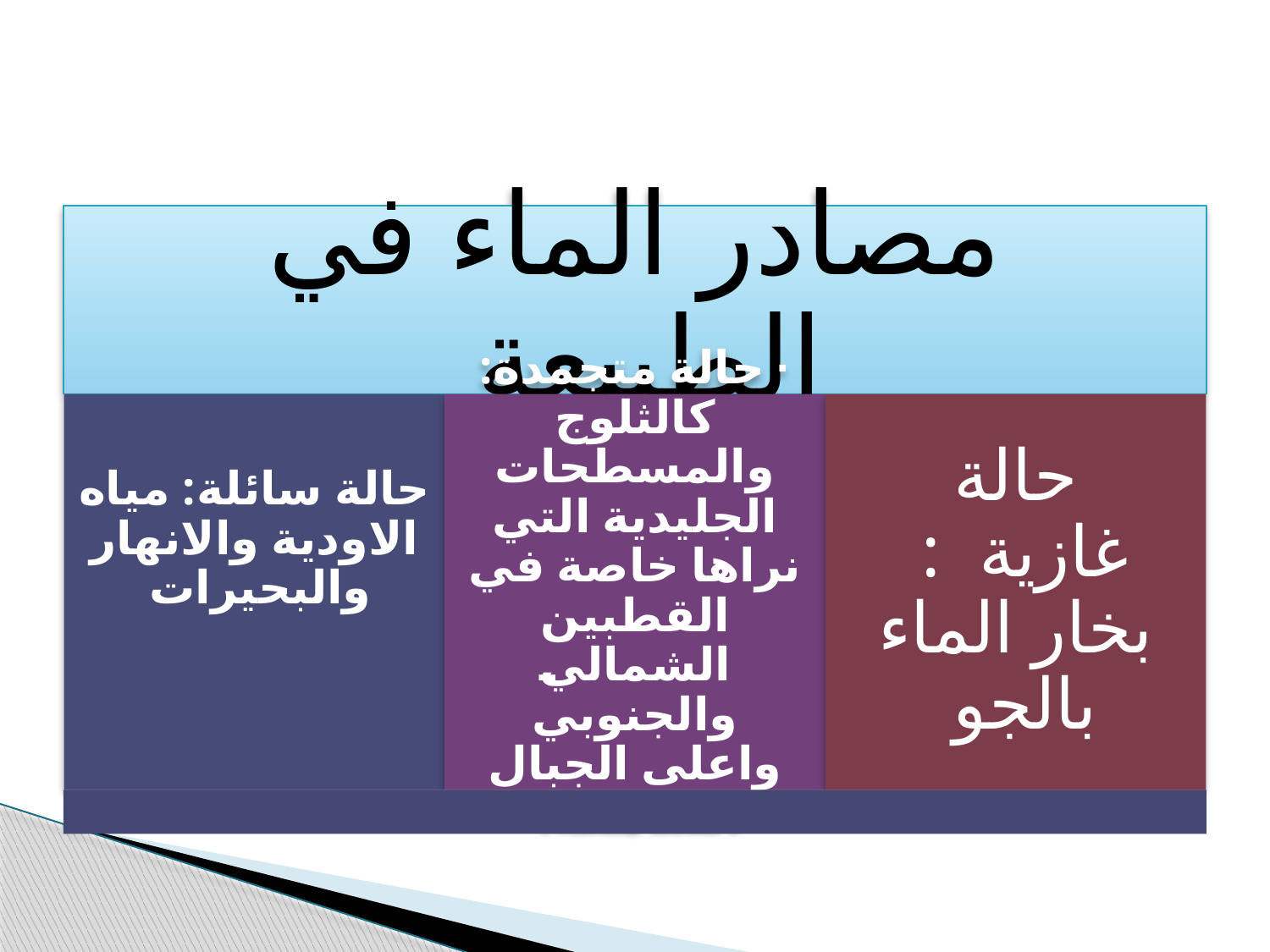

#
مصادر الماء في الطبيعة
حالة سائلة: مياه الاودية والانهار والبحيرات
· حالة متجمدة: كالثلوج والمسطحات الجليدية التي نراها خاصة في القطبين الشمالي والجنوبي واعلى الجبال الشاهقة.
حالة غازية  :  بخار الماء بالجو